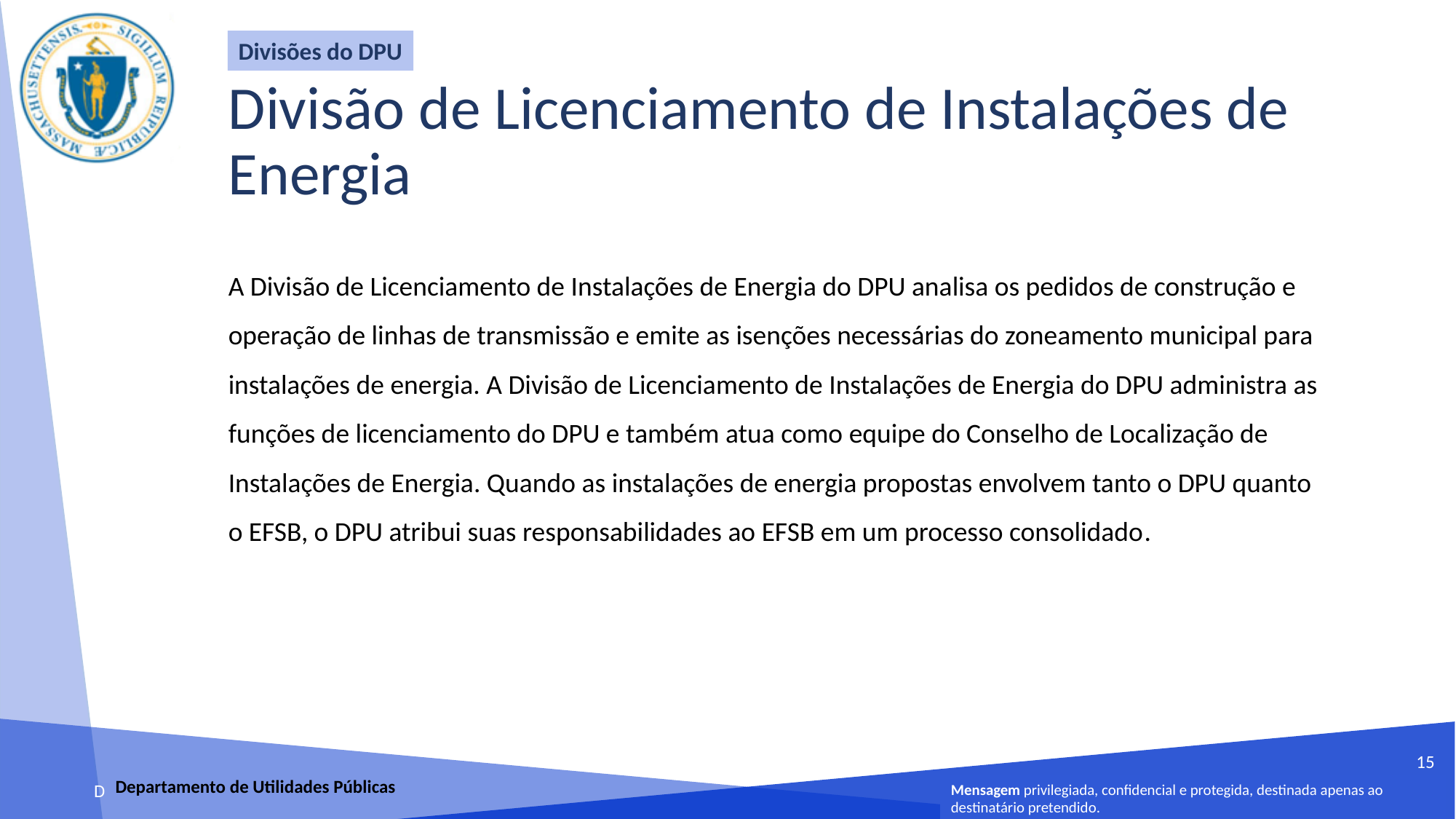

Divisões do DPU
# Divisão de Licenciamento de Instalações de Energia
A Divisão de Licenciamento de Instalações de Energia do DPU analisa os pedidos de construção e operação de linhas de transmissão e emite as isenções necessárias do zoneamento municipal para instalações de energia. A Divisão de Licenciamento de Instalações de Energia do DPU administra as funções de licenciamento do DPU e também atua como equipe do Conselho de Localização de Instalações de Energia. Quando as instalações de energia propostas envolvem tanto o DPU quanto o EFSB, o DPU atribui suas responsabilidades ao EFSB em um processo consolidado.
15
Departamento de Utilidades Públicas
Mensagem privilegiada, confidencial e protegida, destinada apenas ao destinatário pretendido.